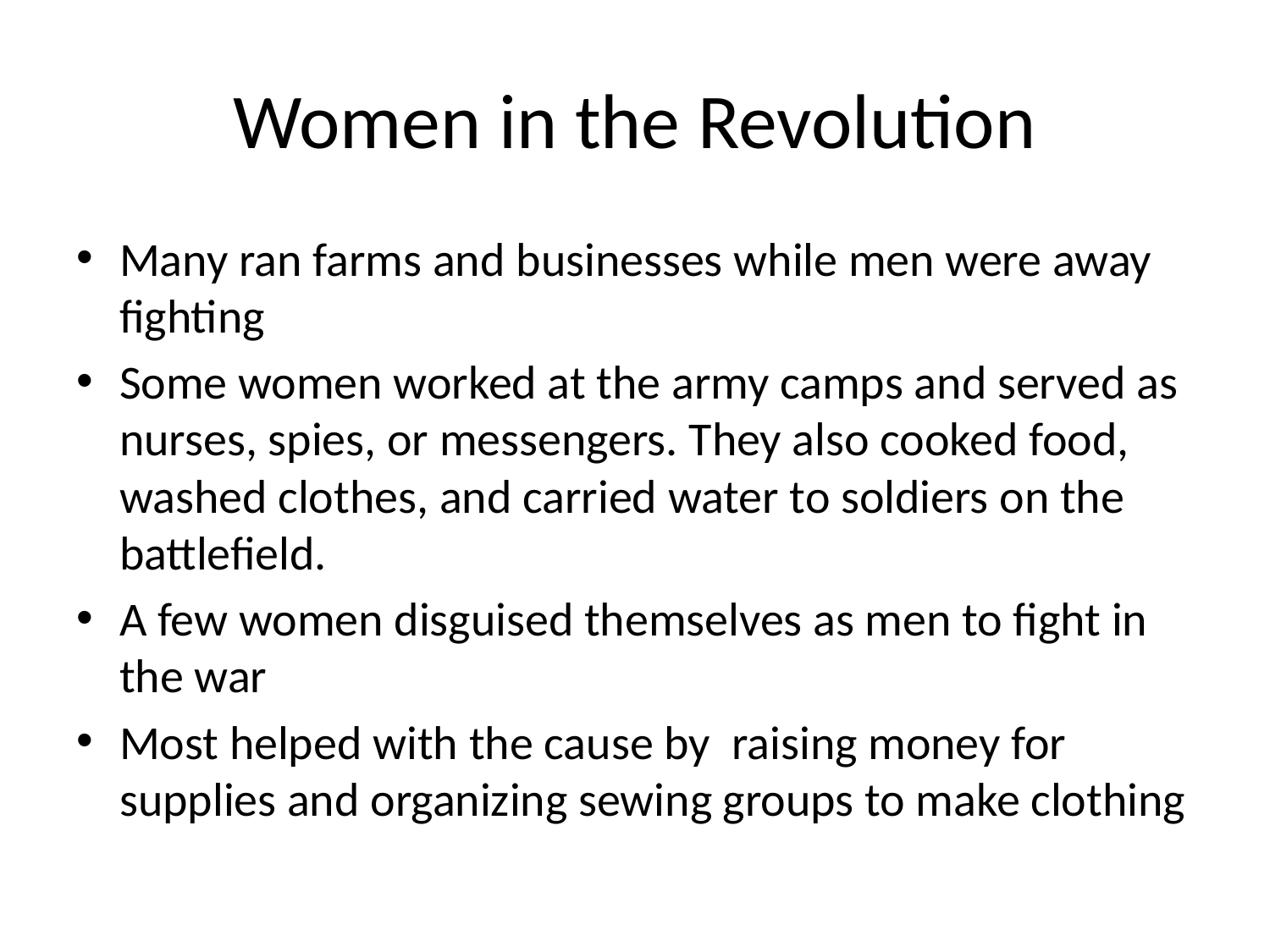

# Women in the Revolution
Many ran farms and businesses while men were away fighting
Some women worked at the army camps and served as nurses, spies, or messengers. They also cooked food, washed clothes, and carried water to soldiers on the battlefield.
A few women disguised themselves as men to fight in the war
Most helped with the cause by  raising money for supplies and organizing sewing groups to make clothing